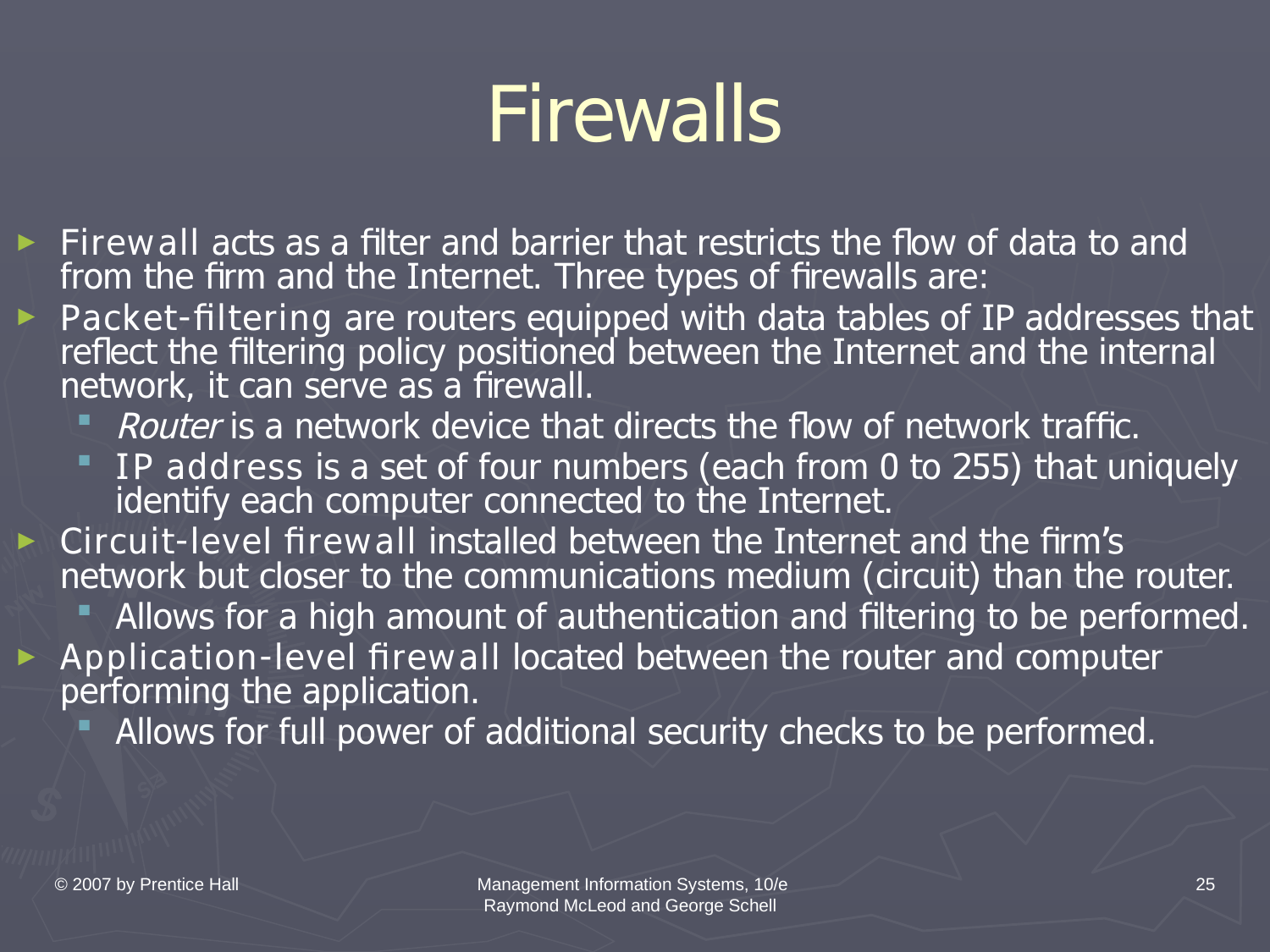

# Firewalls
Firewall acts as a filter and barrier that restricts the flow of data to and from the firm and the Internet. Three types of firewalls are:
Packet-filtering are routers equipped with data tables of IP addresses that reflect the filtering policy positioned between the Internet and the internal network, it can serve as a firewall.
Router is a network device that directs the flow of network traffic.
IP address is a set of four numbers (each from 0 to 255) that uniquely identify each computer connected to the Internet.
Circuit-level firewall installed between the Internet and the firm’s network but closer to the communications medium (circuit) than the router.
Allows for a high amount of authentication and filtering to be performed.
Application-level firewall located between the router and computer performing the application.
Allows for full power of additional security checks to be performed.
© 2007 by Prentice Hall
Management Information Systems, 10/e  Raymond McLeod and George Schell
25